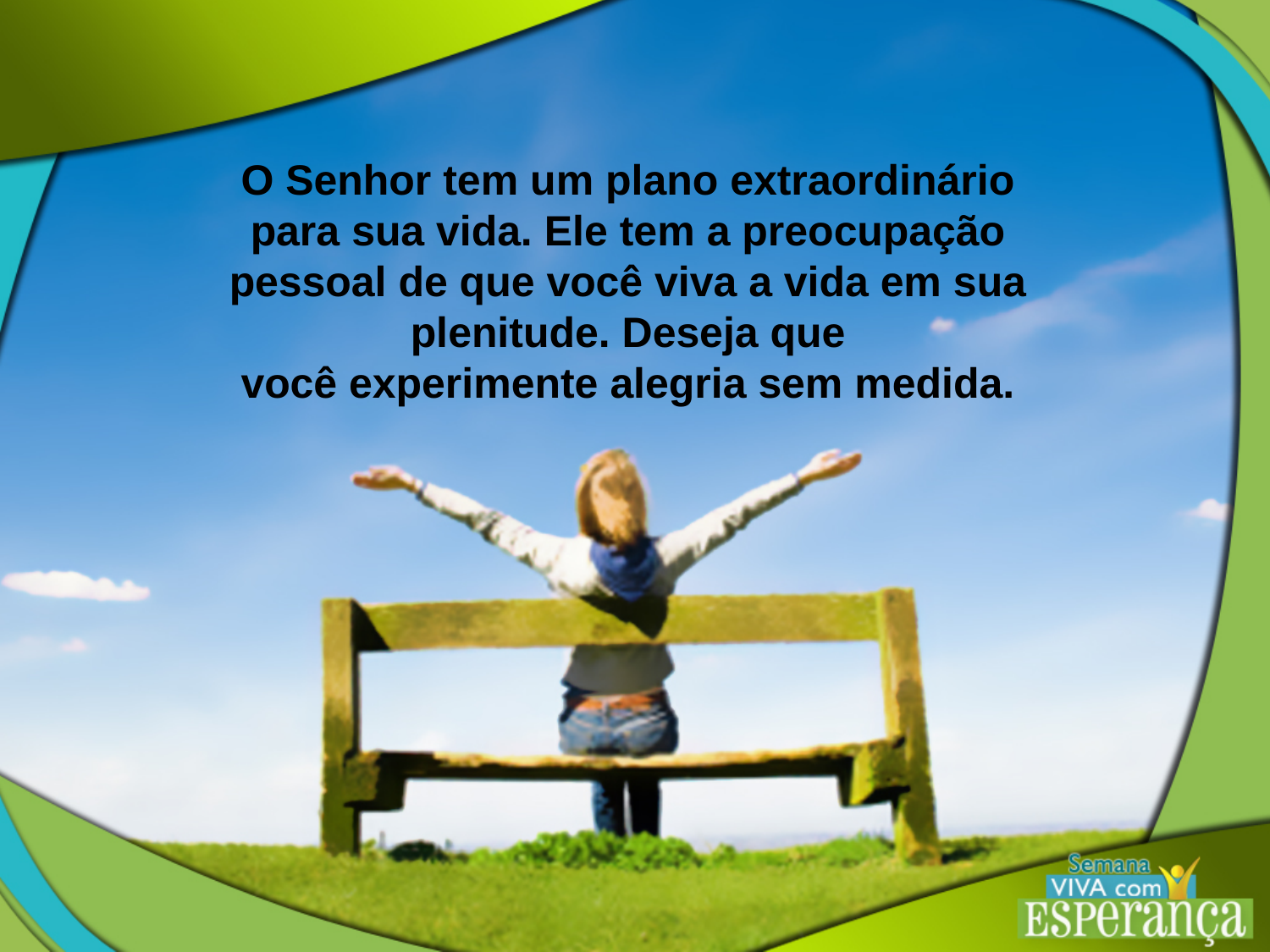

O Senhor tem um plano extraordinário para sua vida. Ele tem a preocupação
pessoal de que você viva a vida em sua plenitude. Deseja que
você experimente alegria sem medida.